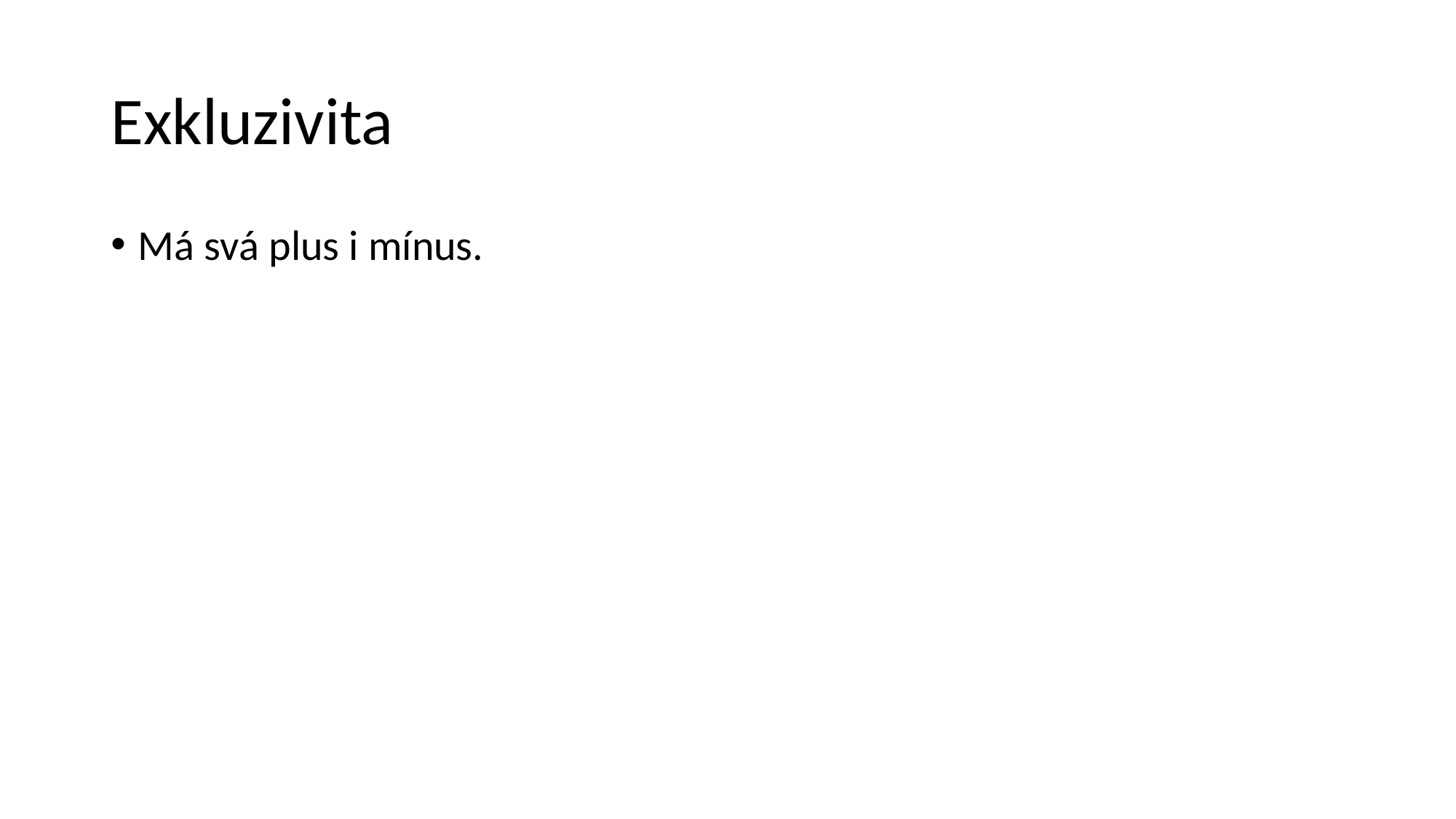

# Exkluzivita
Má svá plus i mínus.